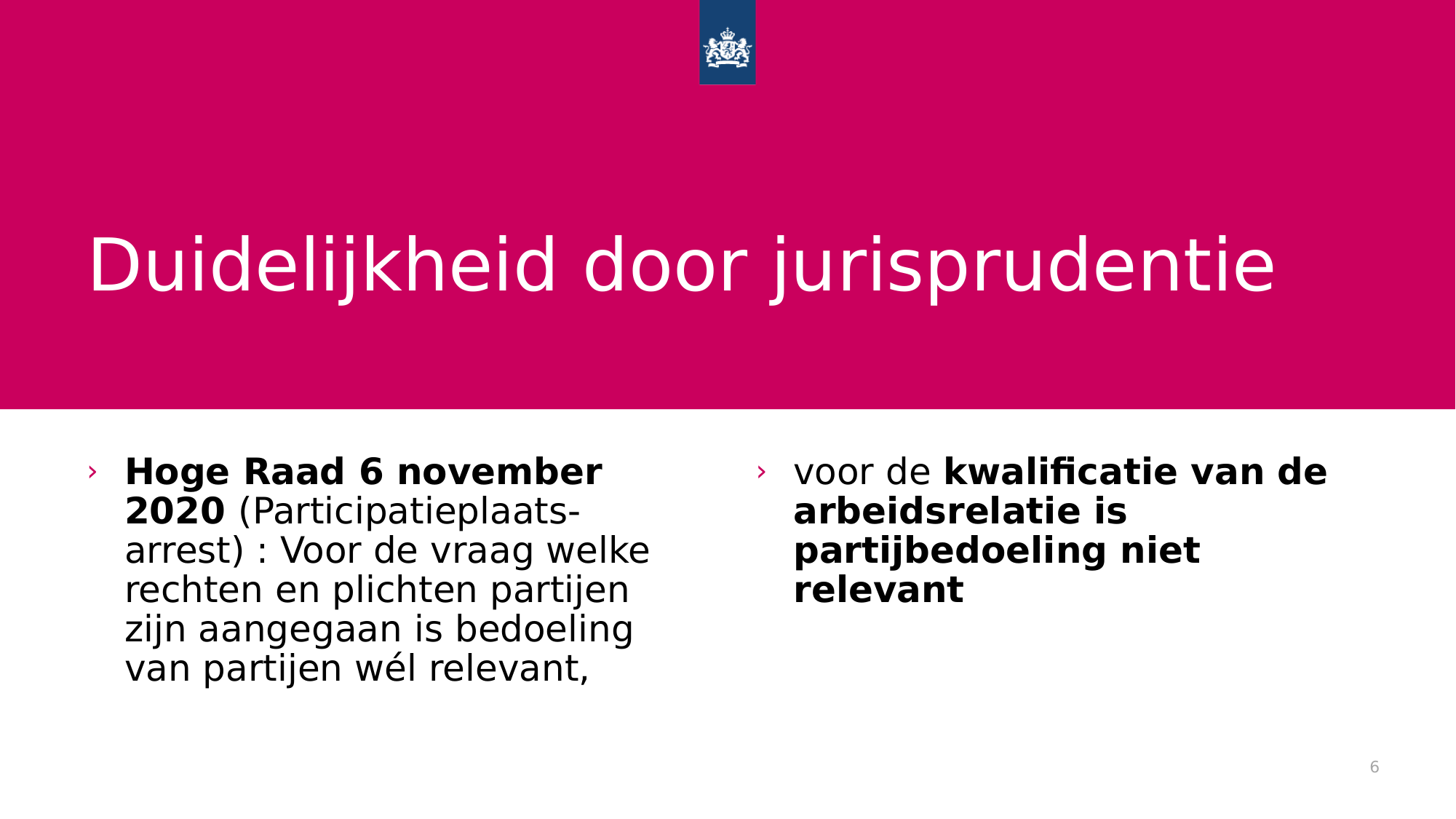

# Duidelijkheid door jurisprudentie
Hoge Raad 6 november 2020 (Participatieplaats-arrest) : Voor de vraag welke rechten en plichten partijen zijn aangegaan is bedoeling van partijen wél relevant,
voor de kwalificatie van de arbeidsrelatie is partijbedoeling niet relevant

6